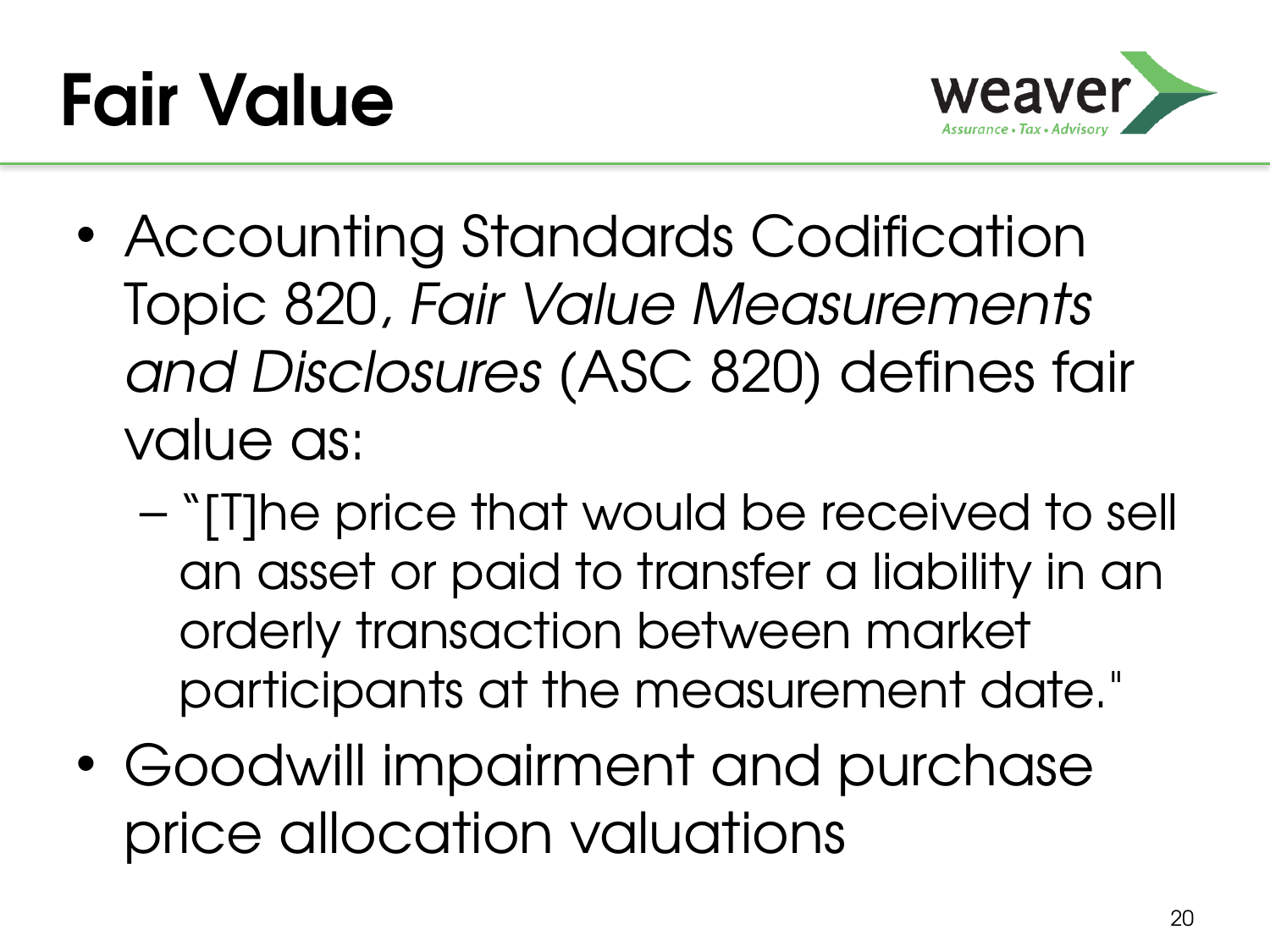

# Fair Value
Accounting Standards Codification Topic 820, Fair Value Measurements and Disclosures (ASC 820) defines fair value as:
“[T]he price that would be received to sell an asset or paid to transfer a liability in an orderly transaction between market participants at the measurement date."
Goodwill impairment and purchase price allocation valuations
20